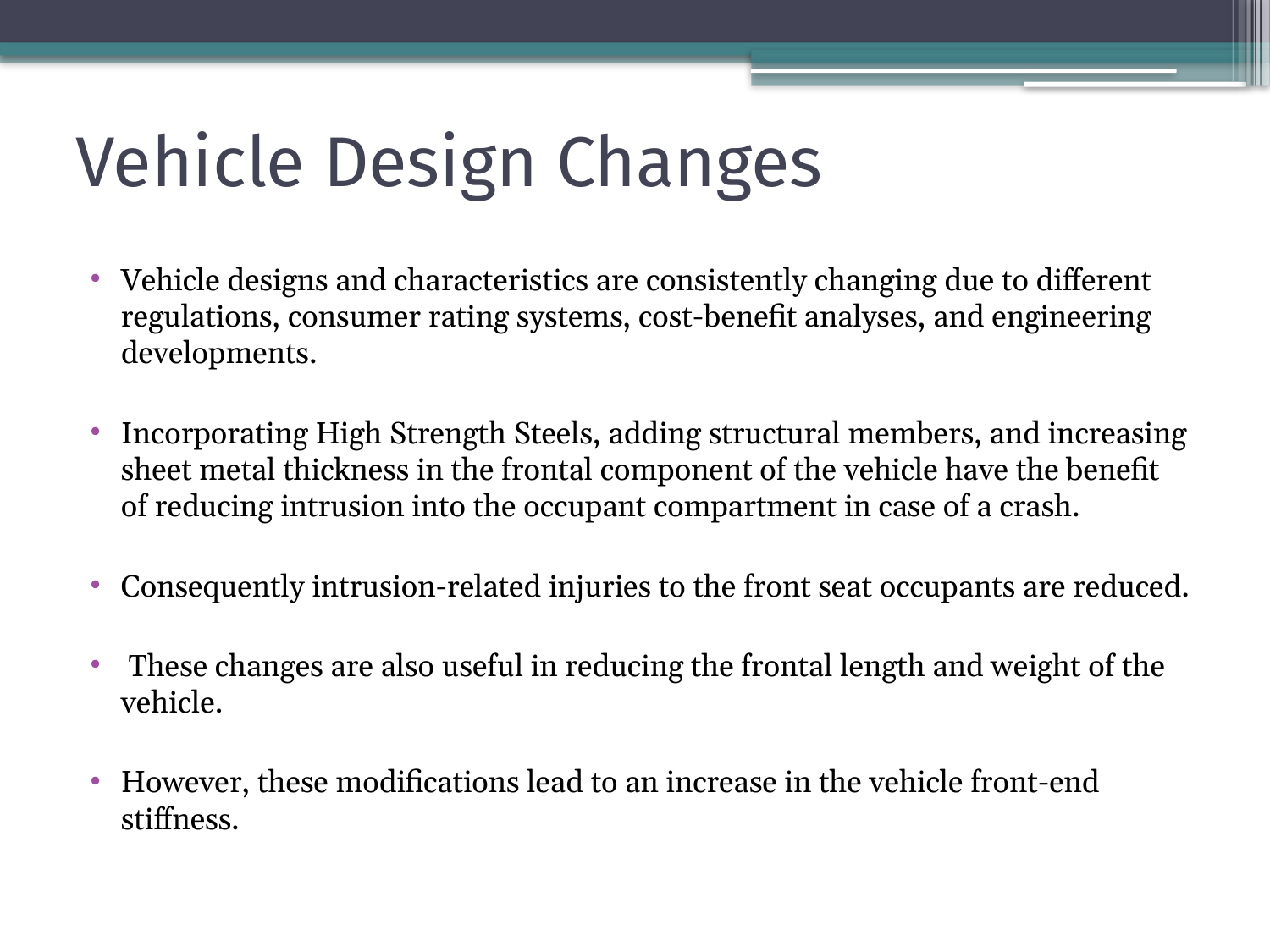

# Vehicle Design Changes
Vehicle designs and characteristics are consistently changing due to different regulations, consumer rating systems, cost-benefit analyses, and engineering developments.

Incorporating High Strength Steels, adding structural members, and increasing sheet metal thickness in the frontal component of the vehicle have the benefit of reducing intrusion into the occupant compartment in case of a crash.

Consequently intrusion-related injuries to the front seat occupants are reduced.

 These changes are also useful in reducing the frontal length and weight of the vehicle.

However, these modifications lead to an increase in the vehicle front-end stiffness.